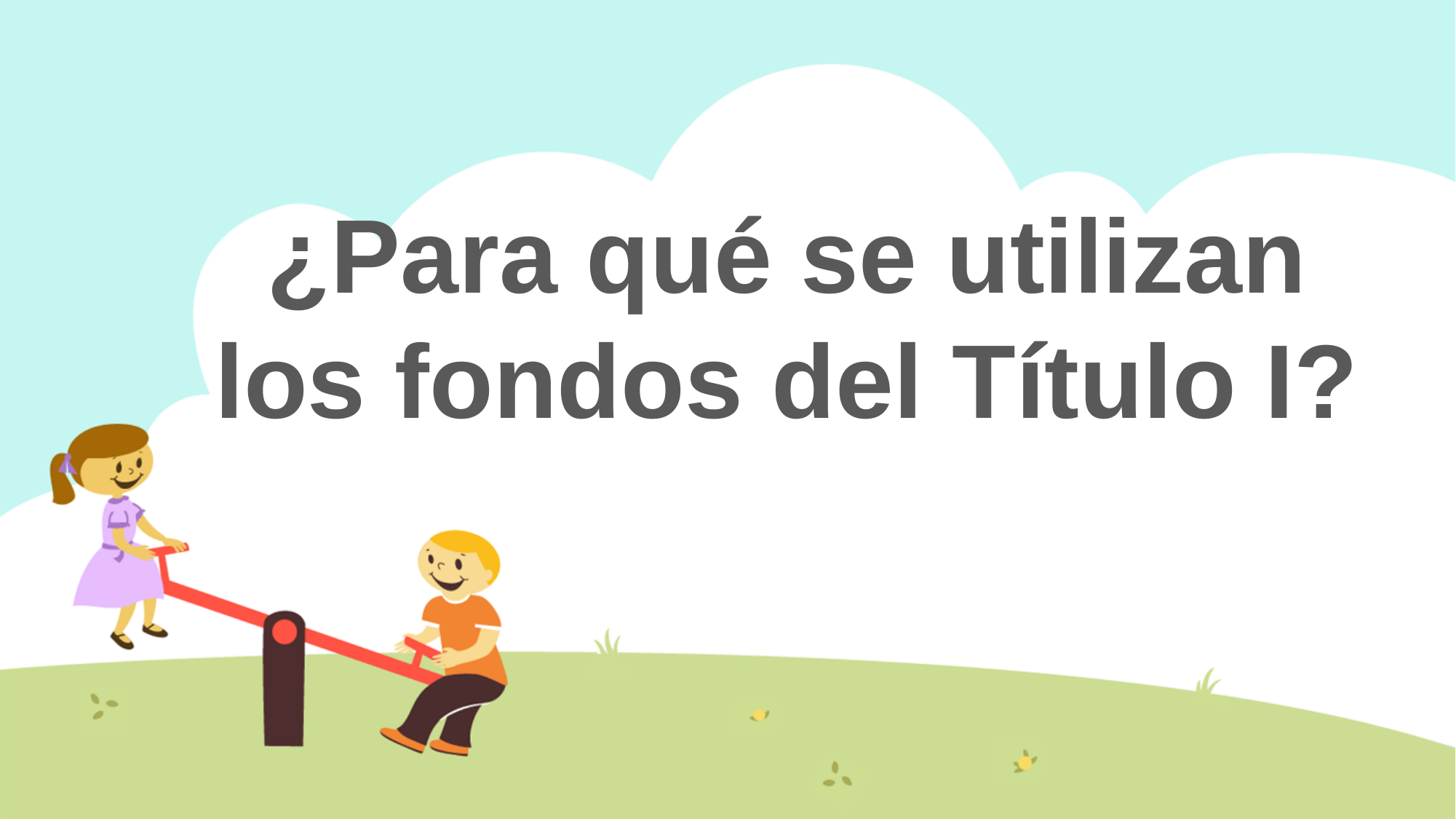

¿Para qué se utilizan los fondos del Título I?